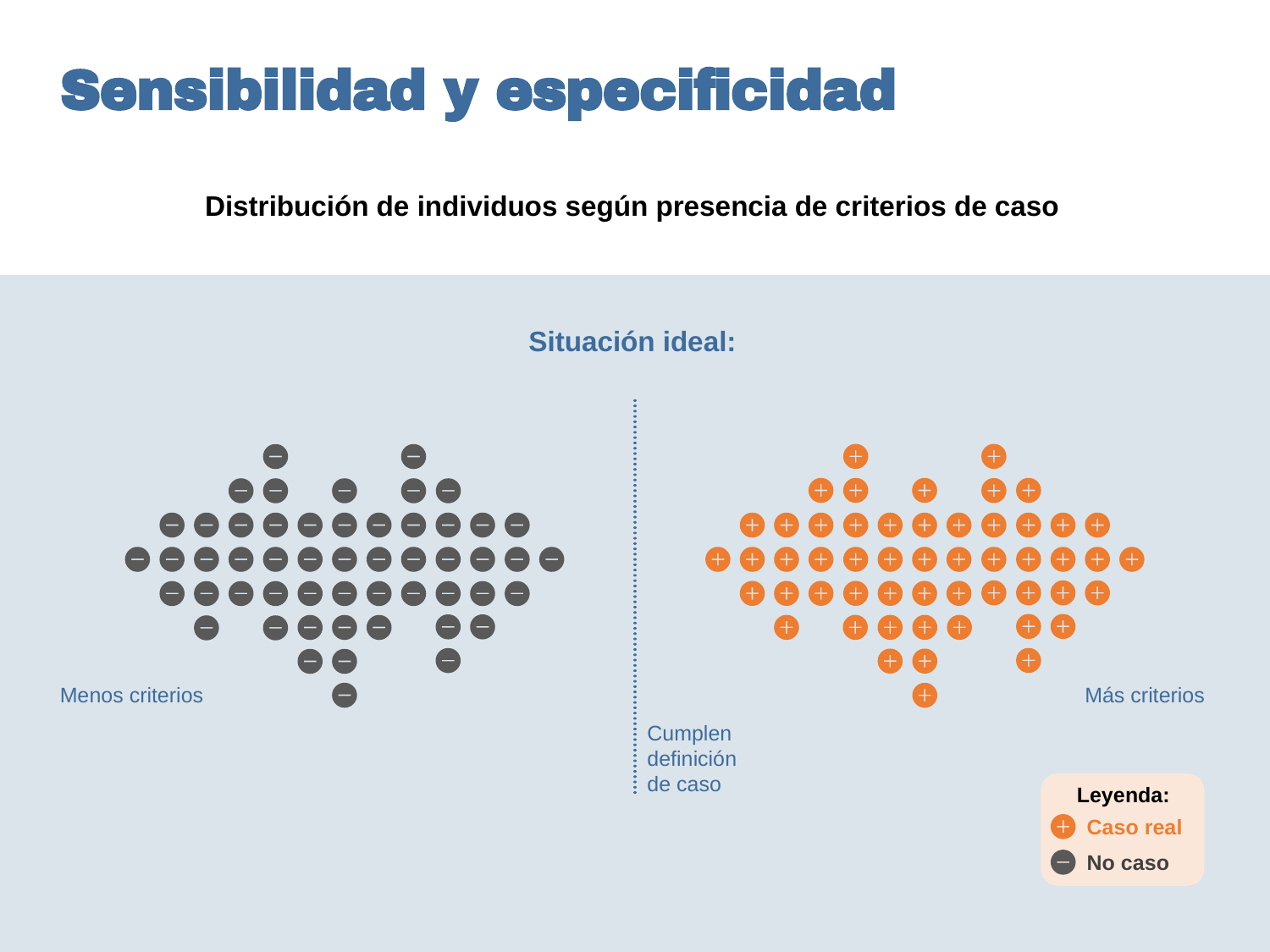

Sensibilidad y especificidad
Distribución de individuos según presencia de criterios de caso

Situación ideal:

Menos criterios
Más criterios
Cumplen definición de caso

Leyenda:
Caso real

No caso